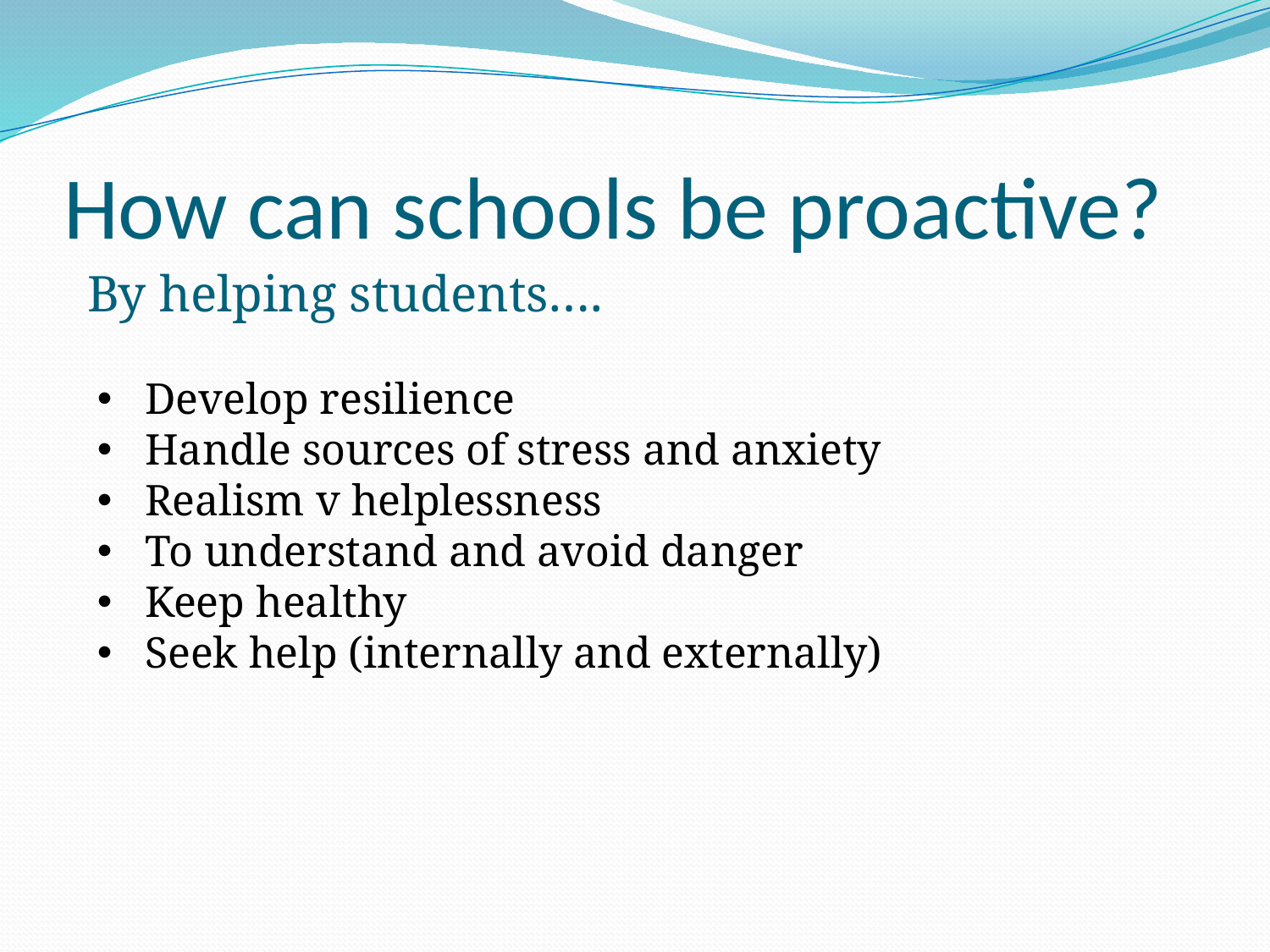

# How can schools be proactive?
By helping students….
Develop resilience
Handle sources of stress and anxiety
Realism v helplessness
To understand and avoid danger
Keep healthy
Seek help (internally and externally)